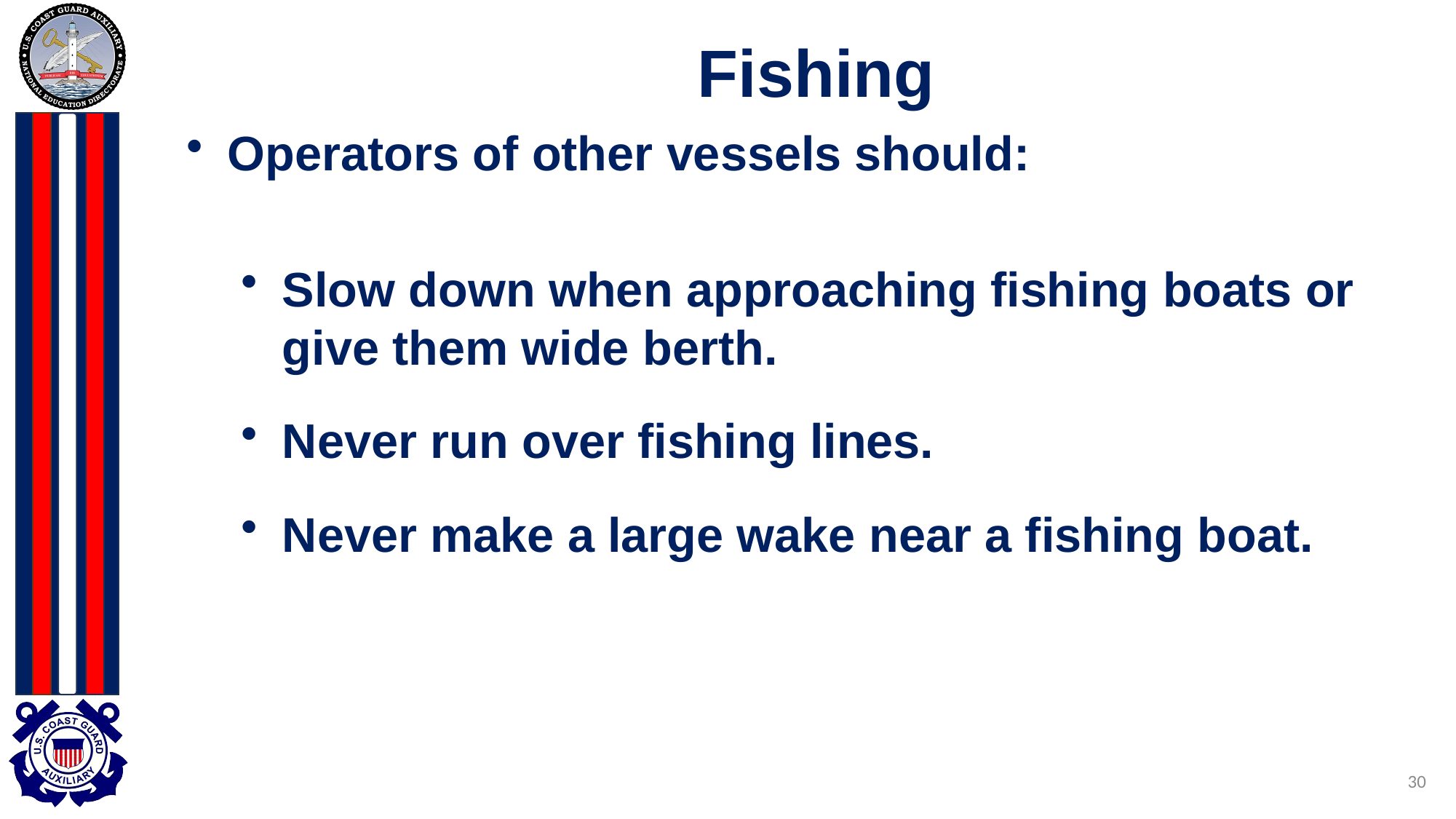

# Fishing
Operators of other vessels should:

Slow down when approaching fishing boats or give them wide berth.

Never run over fishing lines.

Never make a large wake near a fishing boat.
30